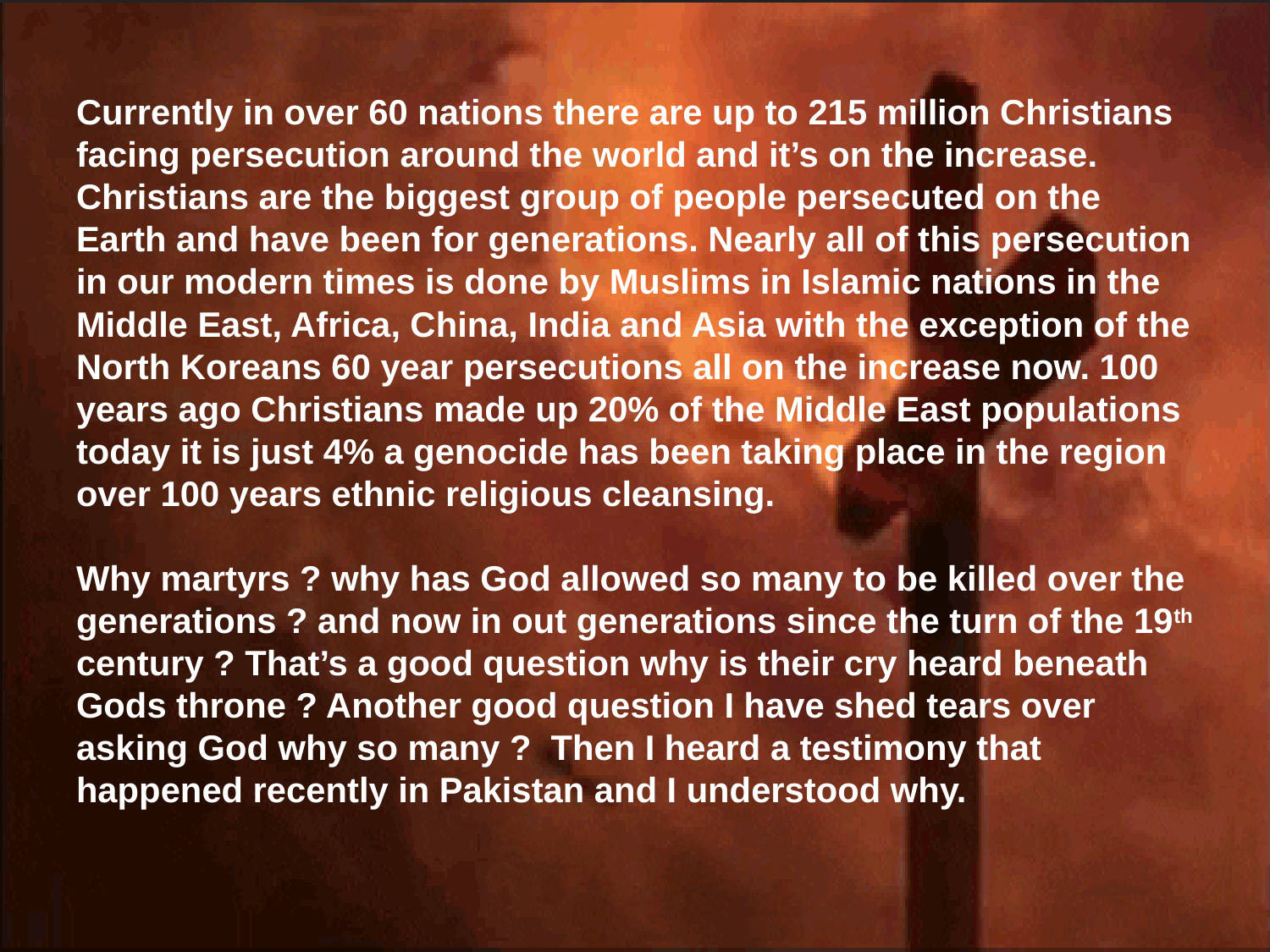

# Currently in over 60 nations there are up to 215 million Christians facing persecution around the world and it’s on the increase. Christians are the biggest group of people persecuted on the Earth and have been for generations. Nearly all of this persecution in our modern times is done by Muslims in Islamic nations in the Middle East, Africa, China, India and Asia with the exception of the North Koreans 60 year persecutions all on the increase now. 100 years ago Christians made up 20% of the Middle East populations today it is just 4% a genocide has been taking place in the region over 100 years ethnic religious cleansing. Why martyrs ? why has God allowed so many to be killed over the generations ? and now in out generations since the turn of the 19th century ? That’s a good question why is their cry heard beneath Gods throne ? Another good question I have shed tears over asking God why so many ?  Then I heard a testimony that happened recently in Pakistan and I understood why.